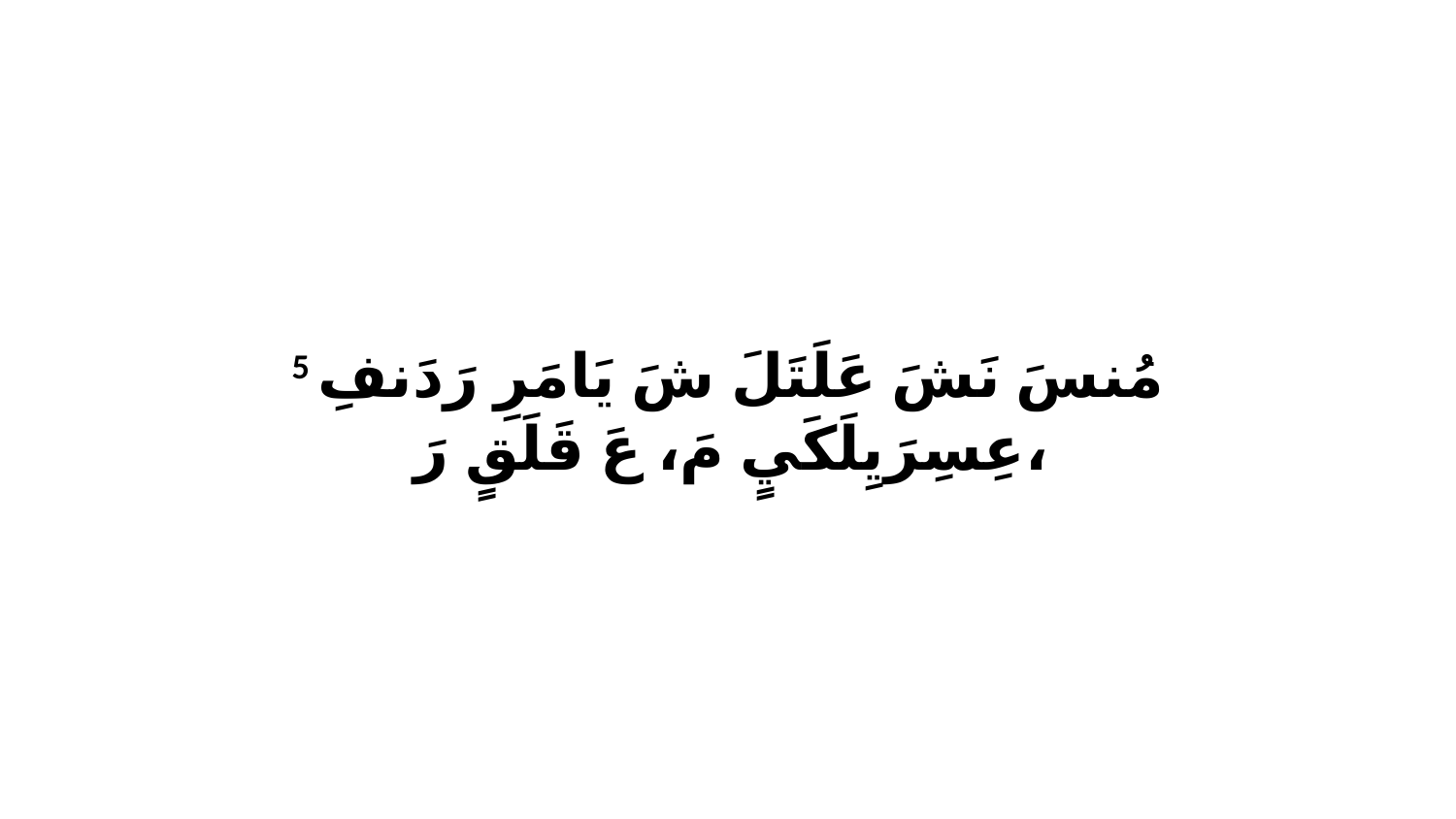

5 مُنسَ نَشَ عَلَتَلَ شَ يَامَرِ رَدَنفِ عِسِرَيِلَكَيٍ مَ، عَ قَلَقٍ رَ،